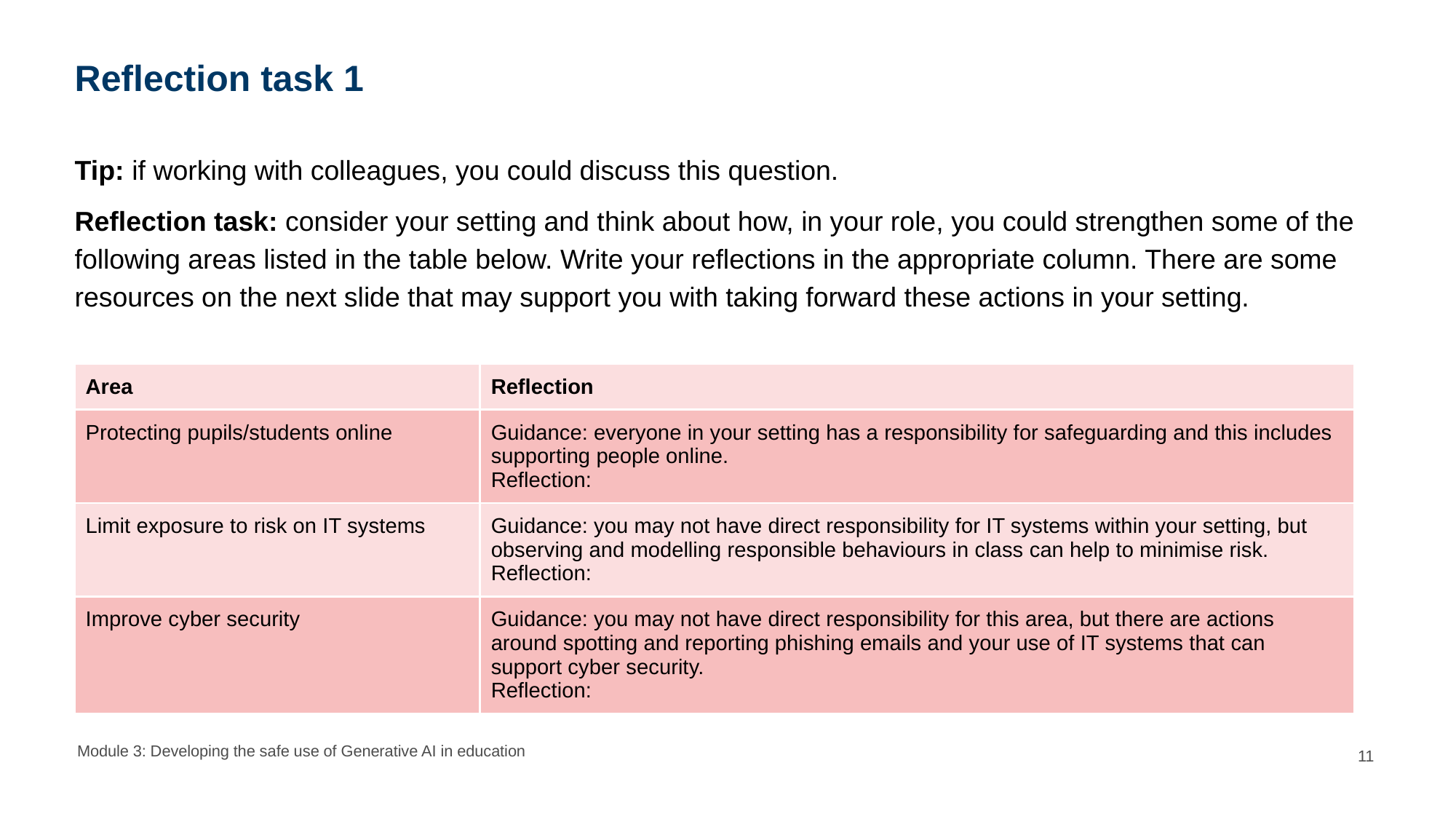

# Reflection task 1
Tip: if working with colleagues, you could discuss this question.
Reflection task: consider your setting and think about how, in your role, you could strengthen some of the following areas listed in the table below. Write your reflections in the appropriate column. There are some resources on the next slide that may support you with taking forward these actions in your setting.

| Area | Reflection |
| --- | --- |
| Protecting pupils/students online | Guidance: everyone in your setting has a responsibility for safeguarding and this includes supporting people online. Reflection: |
| Limit exposure to risk on IT systems | Guidance: you may not have direct responsibility for IT systems within your setting, but observing and modelling responsible behaviours in class can help to minimise risk. Reflection: |
| Improve cyber security | Guidance: you may not have direct responsibility for this area, but there are actions around spotting and reporting phishing emails and your use of IT systems that can support cyber security. Reflection: |
Module 3: Developing the safe use of Generative AI in education
11